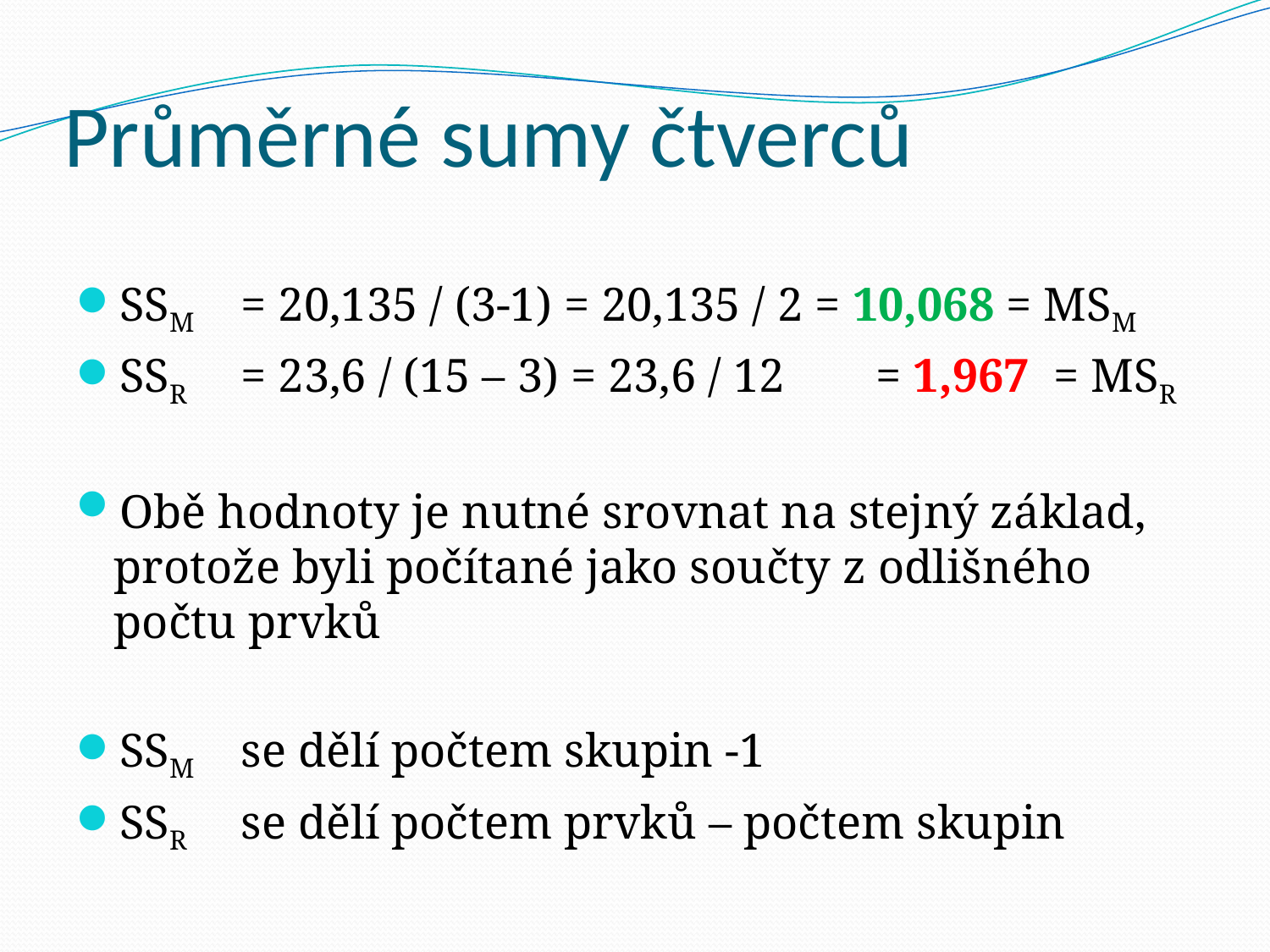

# Průměrné sumy čtverců
SSM 	= 20,135 / (3-1) = 20,135 / 2 = 10,068 = MSM
SSR 	= 23,6 / (15 – 3) = 23,6 / 12	= 1,967  = MSR

Obě hodnoty je nutné srovnat na stejný základ, protože byli počítané jako součty z odlišného počtu prvků

SSM 	se dělí počtem skupin -1
SSR 	se dělí počtem prvků – počtem skupin